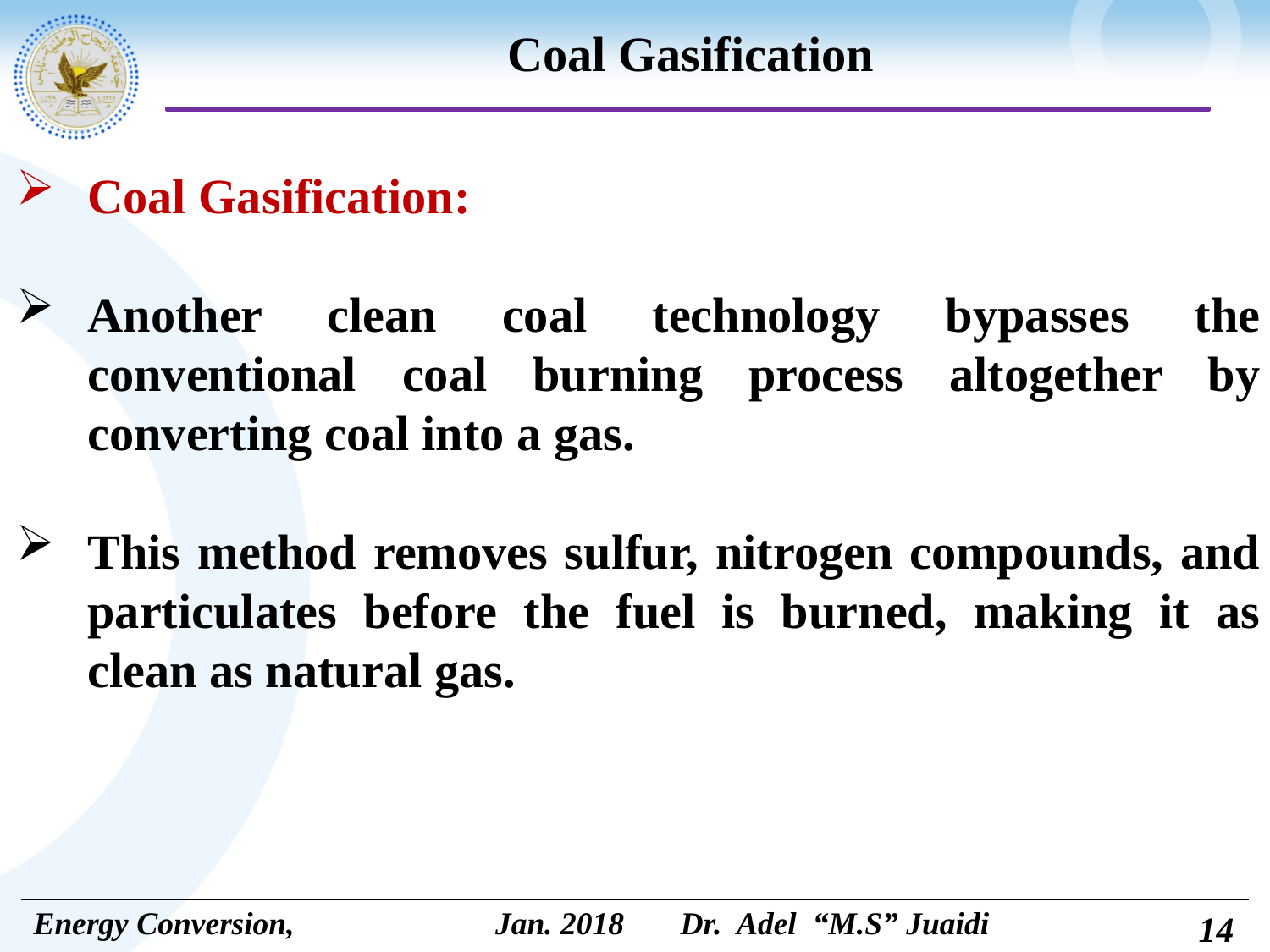

# Coal Gasification
Coal Gasification:

Another clean coal technology bypasses the conventional coal burning process altogether by converting coal into a gas.

This method removes sulfur, nitrogen compounds, and particulates before the fuel is burned, making it as clean as natural gas.
14